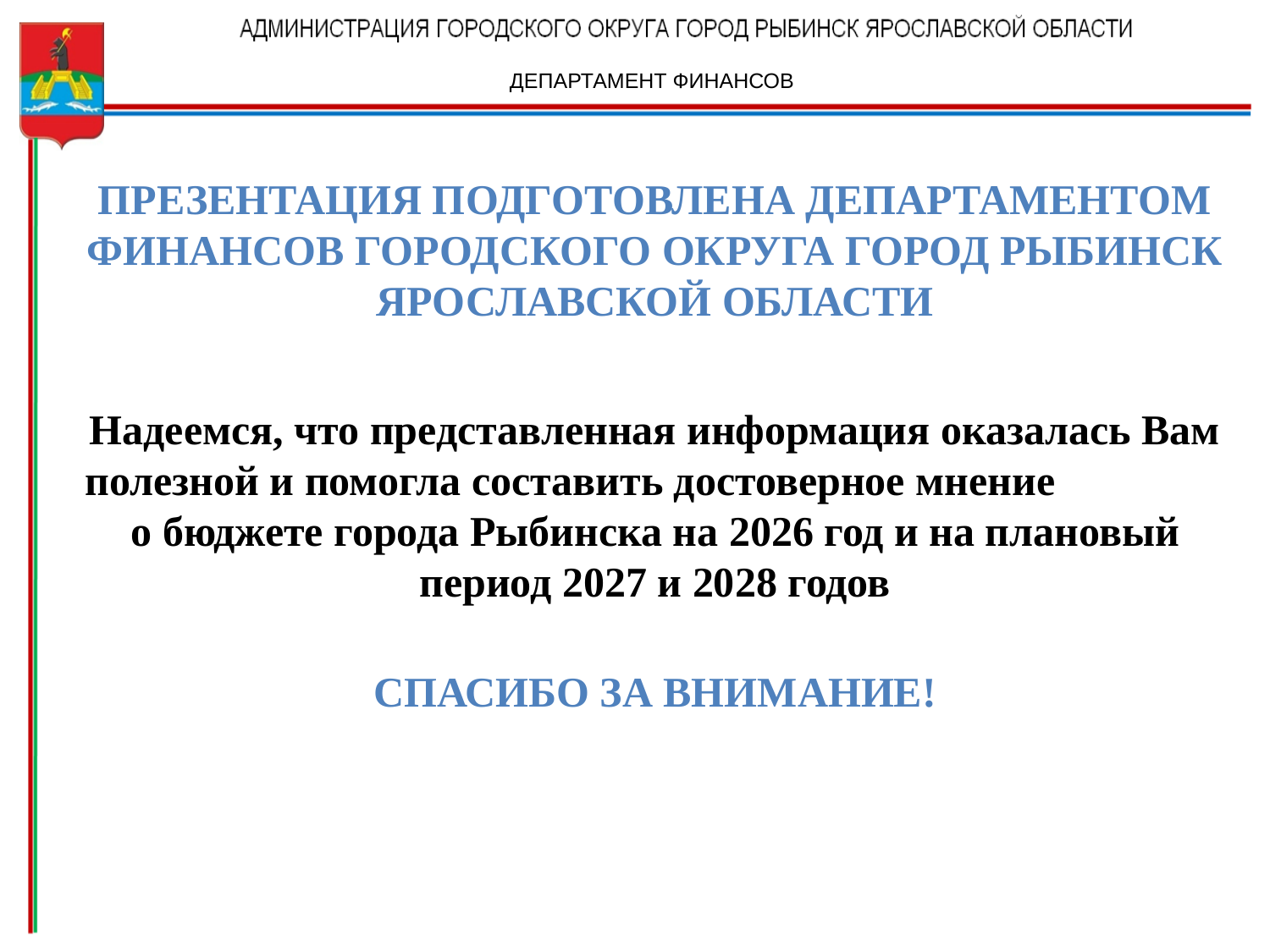

ДЕПАРТАМЕНТ ФИНАНСОВ
ПРЕЗЕНТАЦИЯ ПОДГОТОВЛЕНА ДЕПАРТАМЕНТОМ ФИНАНСОВ ГОРОДСКОГО ОКРУГА ГОРОД РЫБИНСК ЯРОСЛАВСКОЙ ОБЛАСТИ

Надеемся, что представленная информация оказалась Вам полезной и помогла составить достоверное мнение                 о бюджете города Рыбинска на 2026 год и на плановый период 2027 и 2028 годов
СПАСИБО ЗА ВНИМАНИЕ!